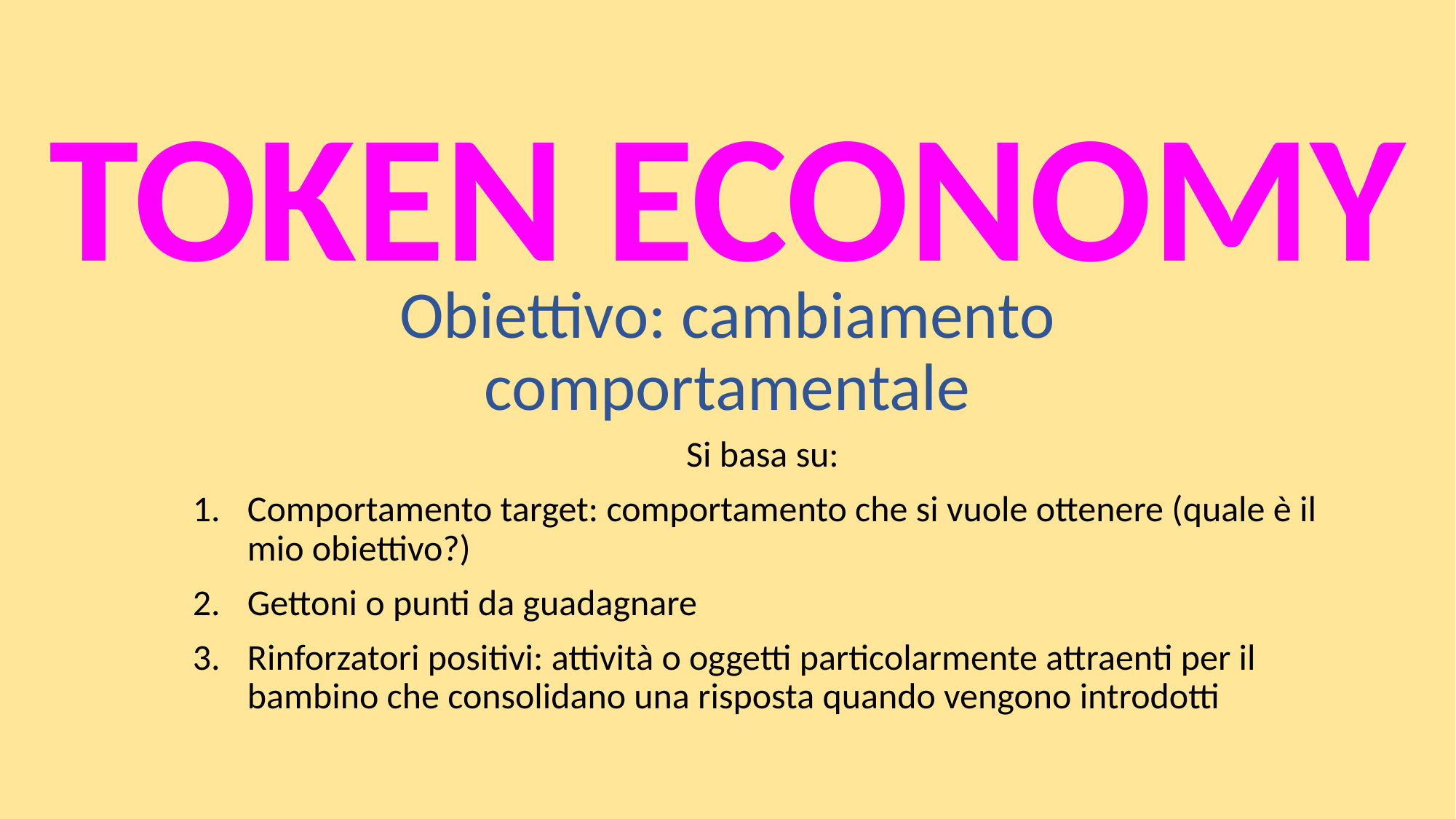

TOKEN ECONOMY
# Obiettivo: cambiamento comportamentale
Si basa su:
Comportamento target: comportamento che si vuole ottenere (quale è il mio obiettivo?)
Gettoni o punti da guadagnare
Rinforzatori positivi: attività o oggetti particolarmente attraenti per il bambino che consolidano una risposta quando vengono introdotti